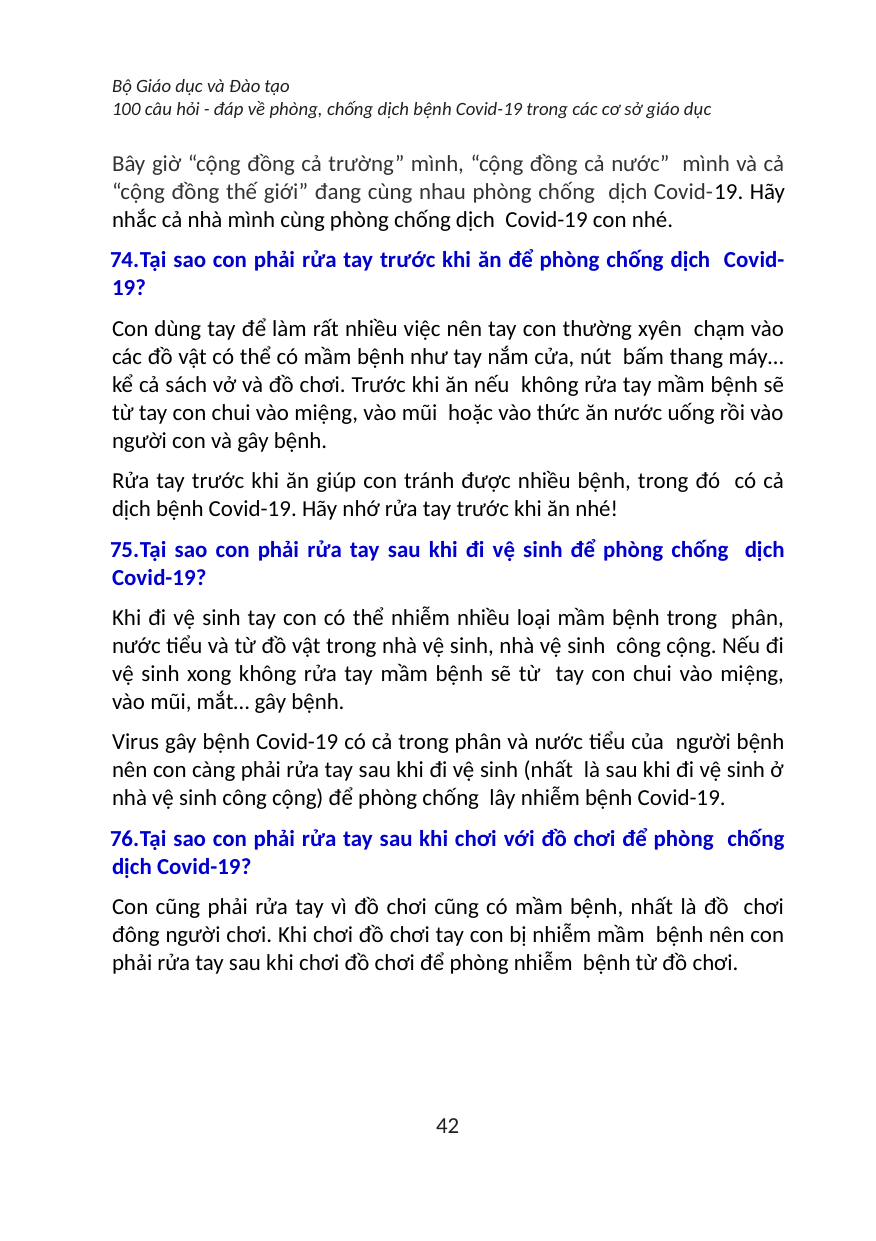

Bộ Giáo dục và Đào tạo
100 câu hỏi - đáp về phòng, chống dịch bệnh Covid-19 trong các cơ sở giáo dục

Bây giờ “cộng đồng cả trường” mình, “cộng đồng cả nước”  mình và cả “cộng đồng thế giới” đang cùng nhau phòng chống  dịch Covid-19. Hãy nhắc cả nhà mình cùng phòng chống dịch  Covid-19 con nhé.
Tại sao con phải rửa tay trước khi ăn để phòng chống dịch  Covid-19?
Con dùng tay để làm rất nhiều việc nên tay con thường xyên  chạm vào các đồ vật có thể có mầm bệnh như tay nắm cửa, nút  bấm thang máy… kể cả sách vở và đồ chơi. Trước khi ăn nếu  không rửa tay mầm bệnh sẽ từ tay con chui vào miệng, vào mũi  hoặc vào thức ăn nước uống rồi vào người con và gây bệnh.
Rửa tay trước khi ăn giúp con tránh được nhiều bệnh, trong đó  có cả dịch bệnh Covid-19. Hãy nhớ rửa tay trước khi ăn nhé!
Tại sao con phải rửa tay sau khi đi vệ sinh để phòng chống  dịch Covid-19?
Khi đi vệ sinh tay con có thể nhiễm nhiều loại mầm bệnh trong  phân, nước tiểu và từ đồ vật trong nhà vệ sinh, nhà vệ sinh  công cộng. Nếu đi vệ sinh xong không rửa tay mầm bệnh sẽ từ  tay con chui vào miệng, vào mũi, mắt… gây bệnh.
Virus gây bệnh Covid-19 có cả trong phân và nước tiểu của  người bệnh nên con càng phải rửa tay sau khi đi vệ sinh (nhất  là sau khi đi vệ sinh ở nhà vệ sinh công cộng) để phòng chống  lây nhiễm bệnh Covid-19.
Tại sao con phải rửa tay sau khi chơi với đồ chơi để phòng  chống dịch Covid-19?
Con cũng phải rửa tay vì đồ chơi cũng có mầm bệnh, nhất là đồ  chơi đông người chơi. Khi chơi đồ chơi tay con bị nhiễm mầm  bệnh nên con phải rửa tay sau khi chơi đồ chơi để phòng nhiễm  bệnh từ đồ chơi.
42